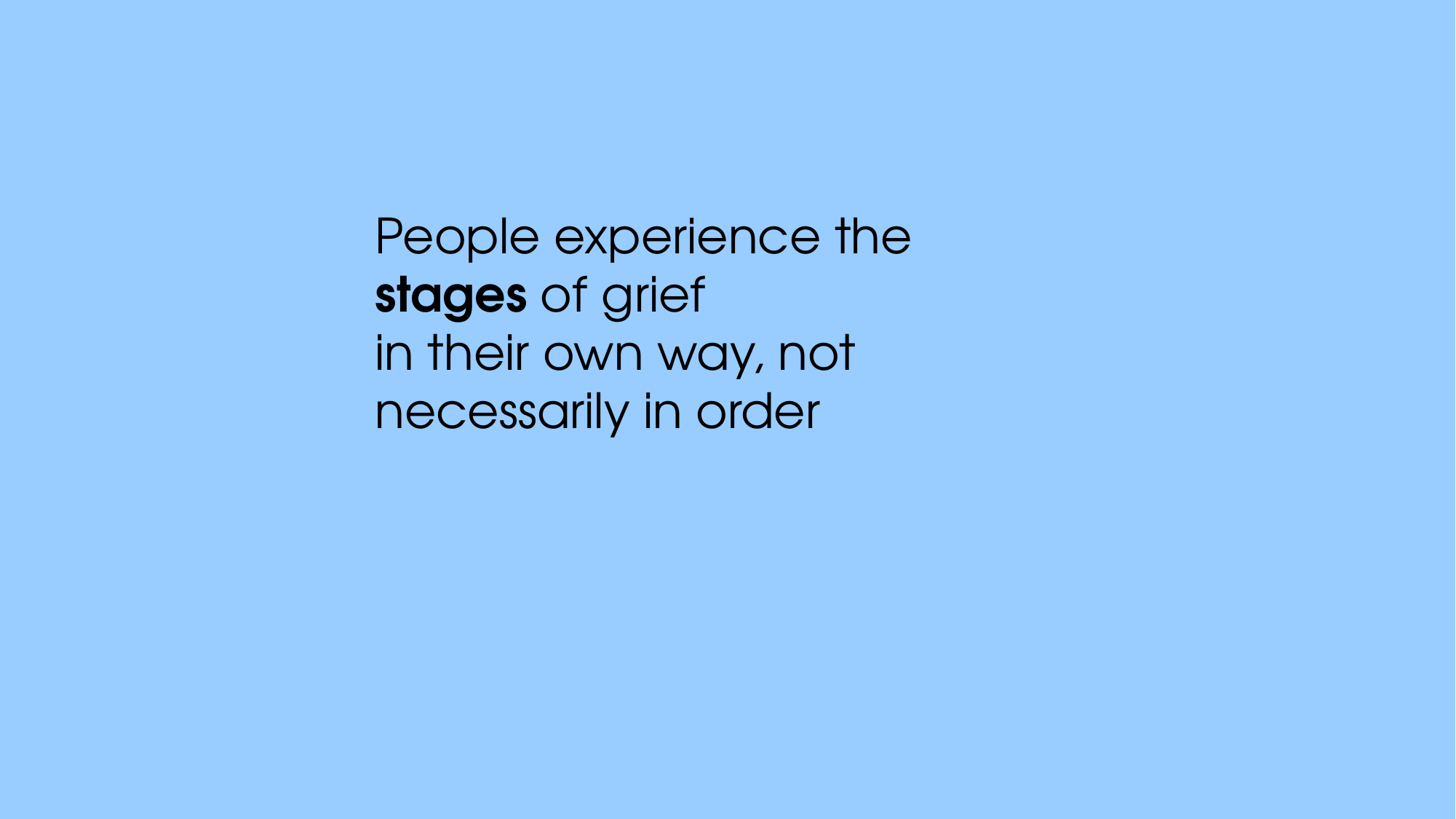

People experience the stages of grief
in their own way, not necessarily in order